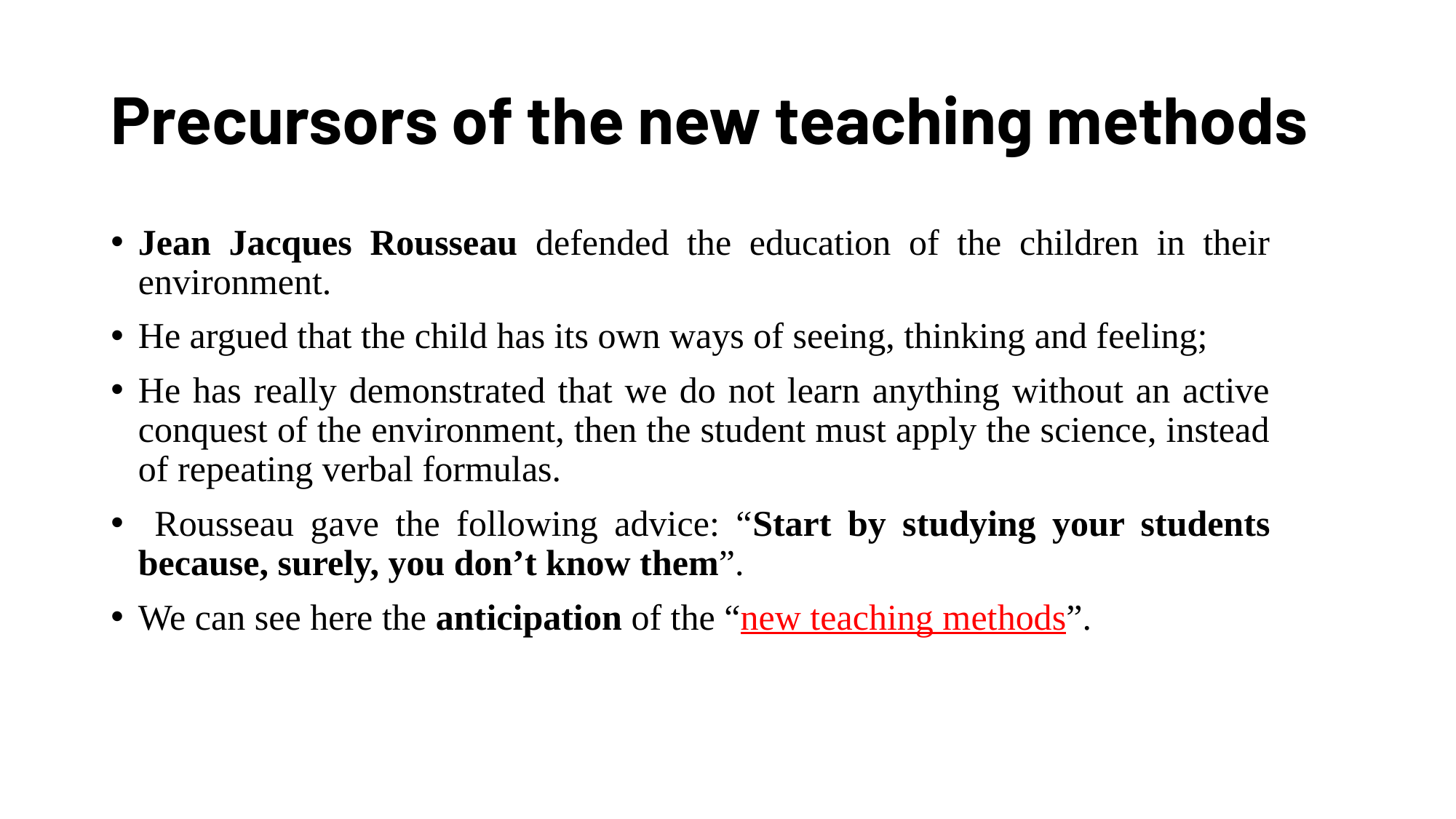

# Precursors of the new teaching methods
Jean Jacques Rousseau defended the education of the children in their environment.
He argued that the child has its own ways of seeing, thinking and feeling;
He has really demonstrated that we do not learn anything without an active conquest of the environment, then the student must apply the science, instead of repeating verbal formulas.
 Rousseau gave the following advice: “Start by studying your students because, surely, you don’t know them”.
We can see here the anticipation of the “new teaching methods”.